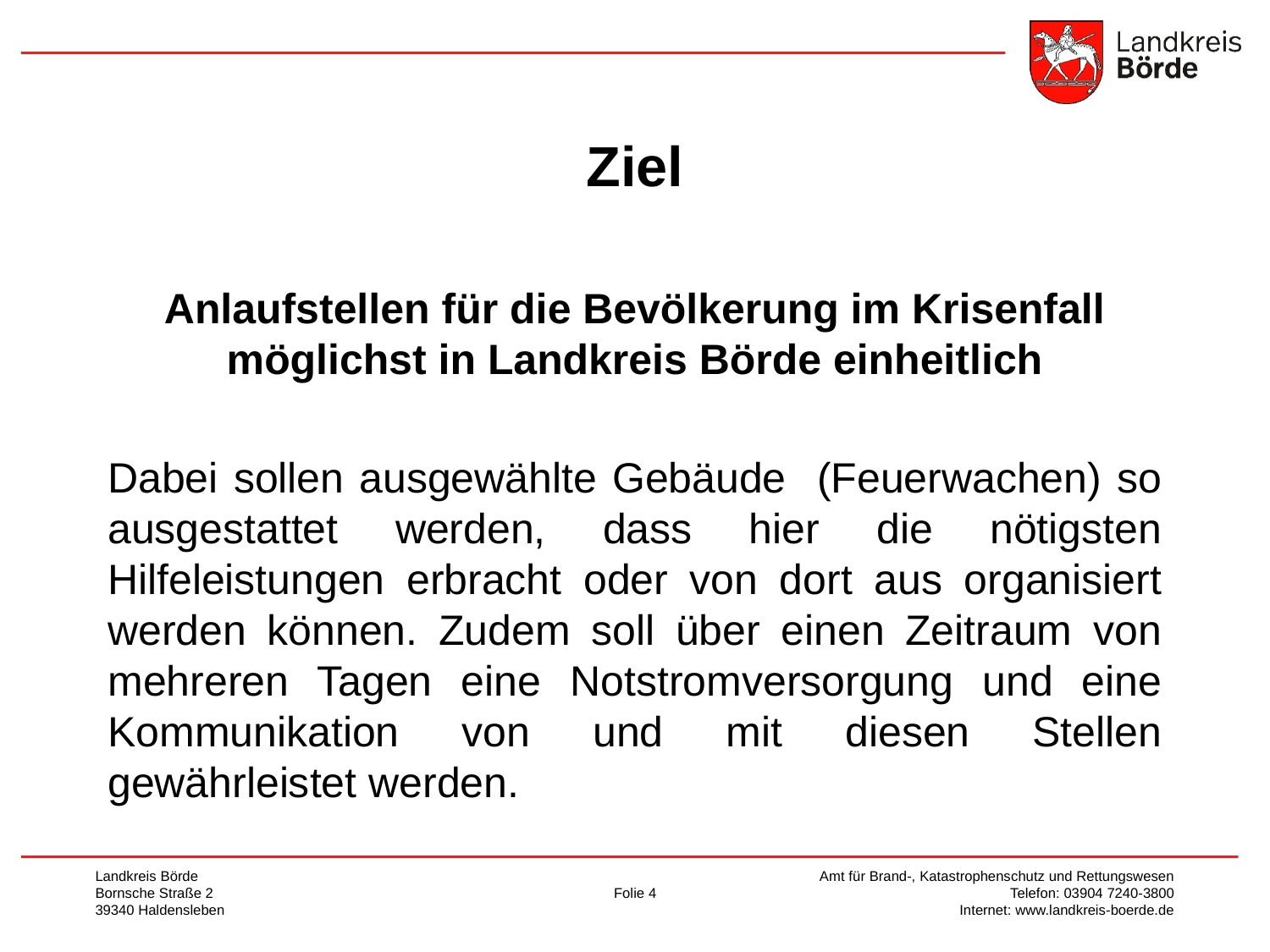

# Ziel
Anlaufstellen für die Bevölkerung im Krisenfall möglichst in Landkreis Börde einheitlich

Dabei sollen ausgewählte Gebäude  (Feuerwachen) so ausgestattet werden, dass hier die nötigsten Hilfeleistungen erbracht oder von dort aus organisiert werden können. Zudem soll über einen Zeitraum von mehreren Tagen eine Notstromversorgung und eine Kommunikation von und mit diesen Stellen gewährleistet werden.